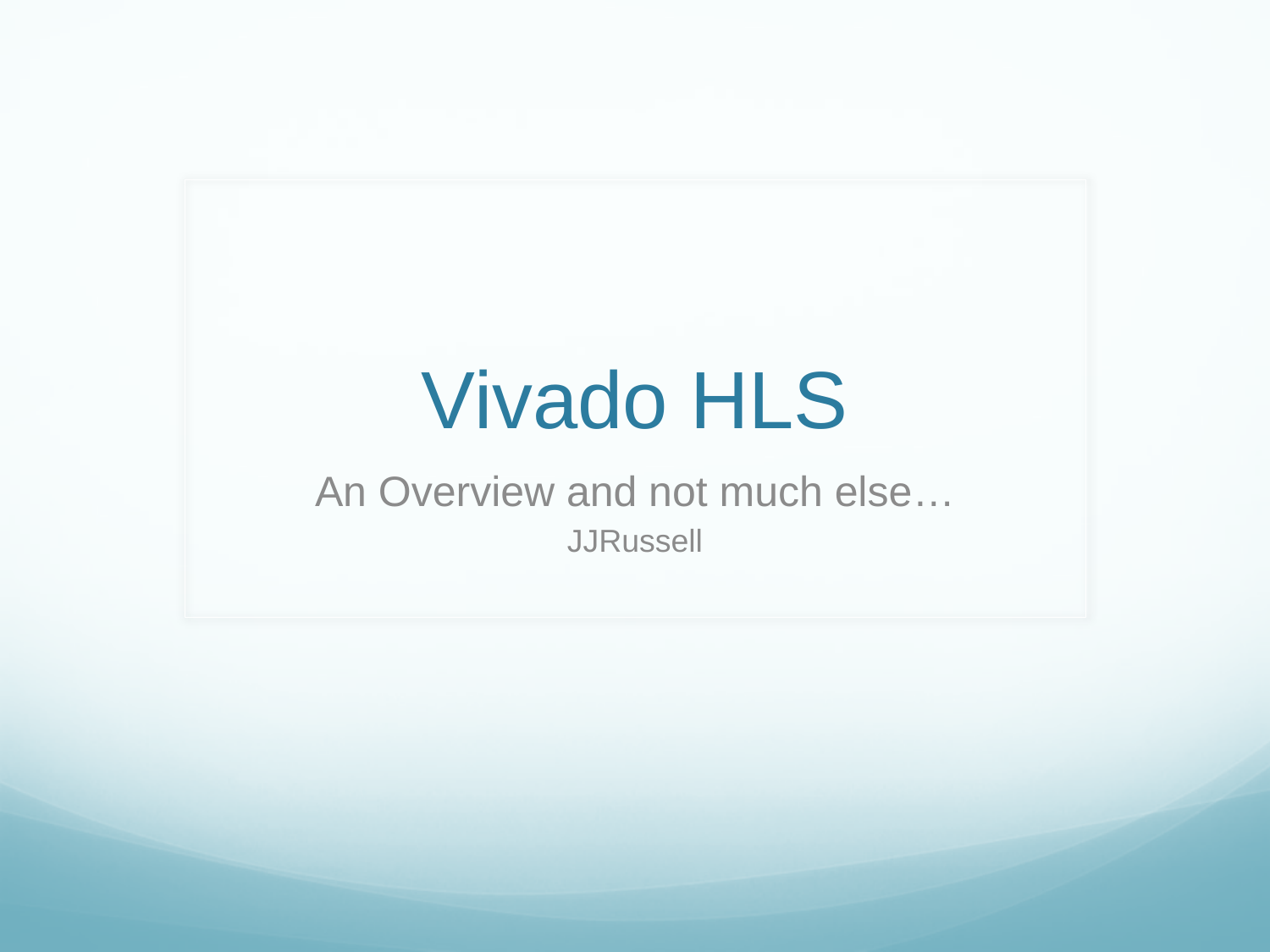

# Vivado HLS
An Overview and not much else…
JJRussell